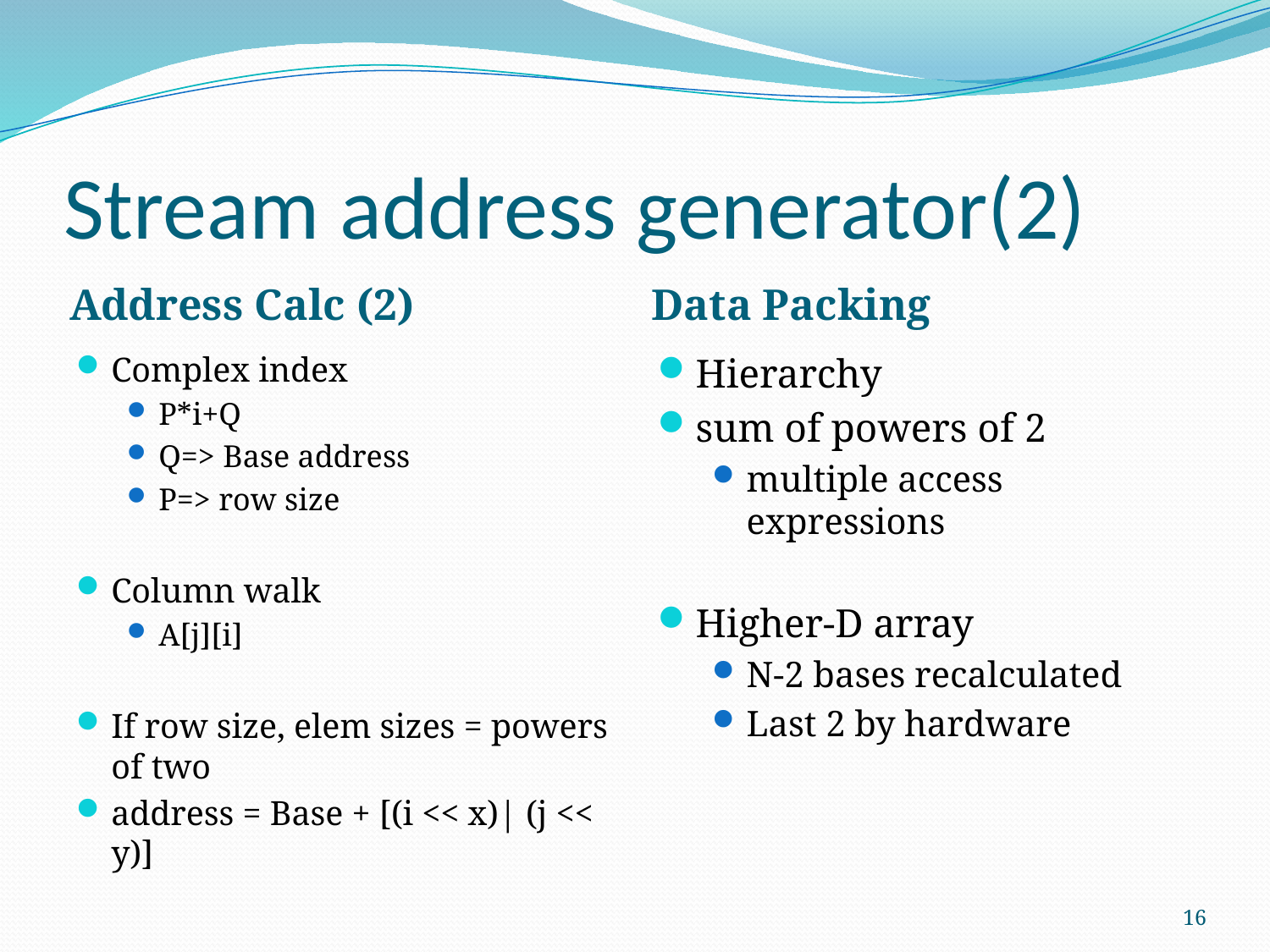

# Stream address generator(2)
Address Calc (2)
Data Packing
Complex index
P*i+Q
Q=> Base address
P=> row size

Column walk
A[j][i]

If row size, elem sizes = powers of two
address = Base + [(i << x)| (j << y)]

Hierarchy
sum of powers of 2
multiple access expressions

Higher-D array
N-2 bases recalculated
Last 2 by hardware

16